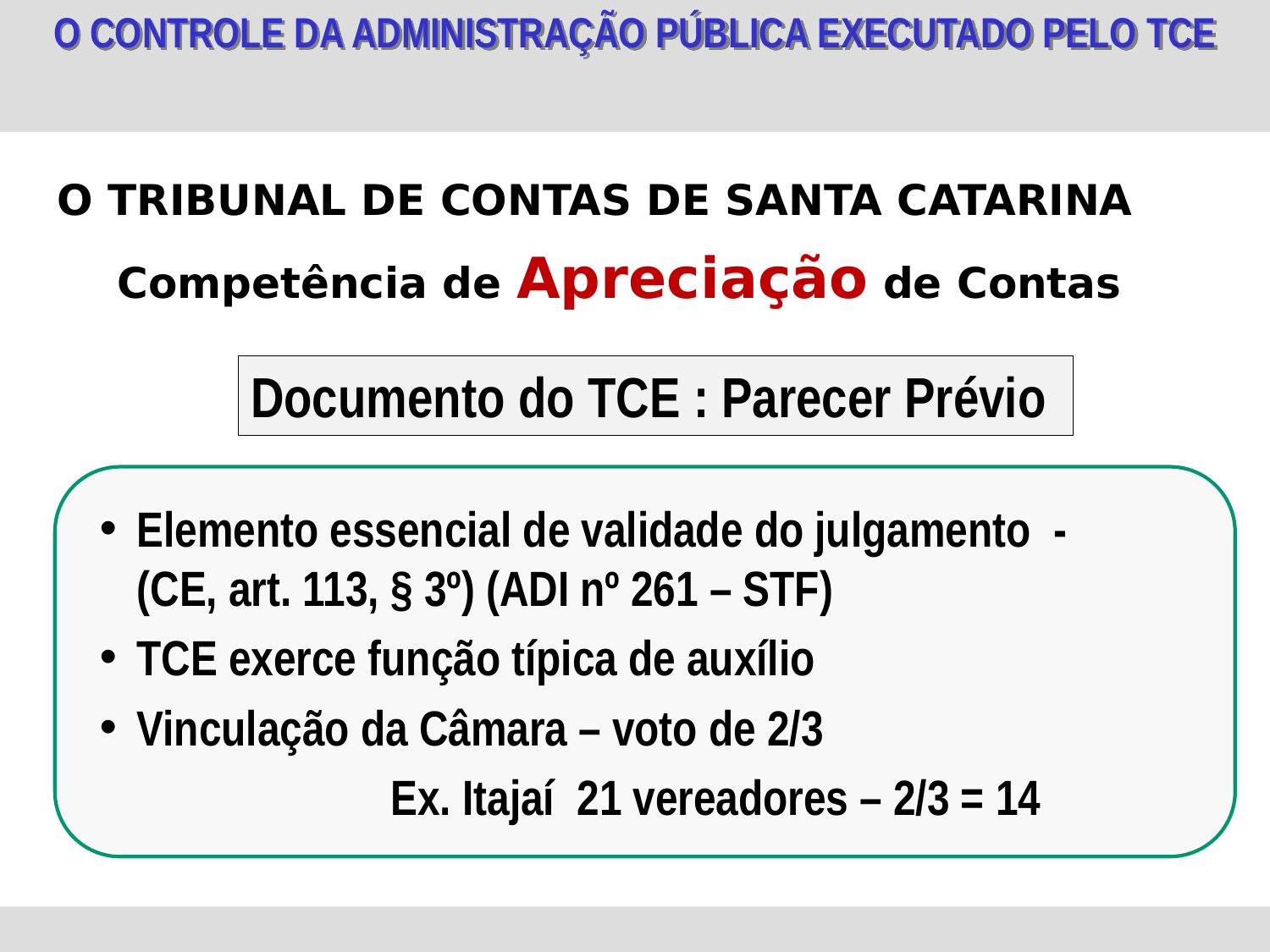

O TRIBUNAL DE CONTAS DE SANTA CATARINA
Competência de Apreciação de Contas
Documento do TCE : Parecer Prévio
Elemento essencial de validade do julgamento  -     (CE, art. 113, § 3º) (ADI nº 261 – STF)
TCE exerce função típica de auxílio
Vinculação da Câmara – voto de 2/3
 			Ex. Itajaí  21 vereadores – 2/3 = 14